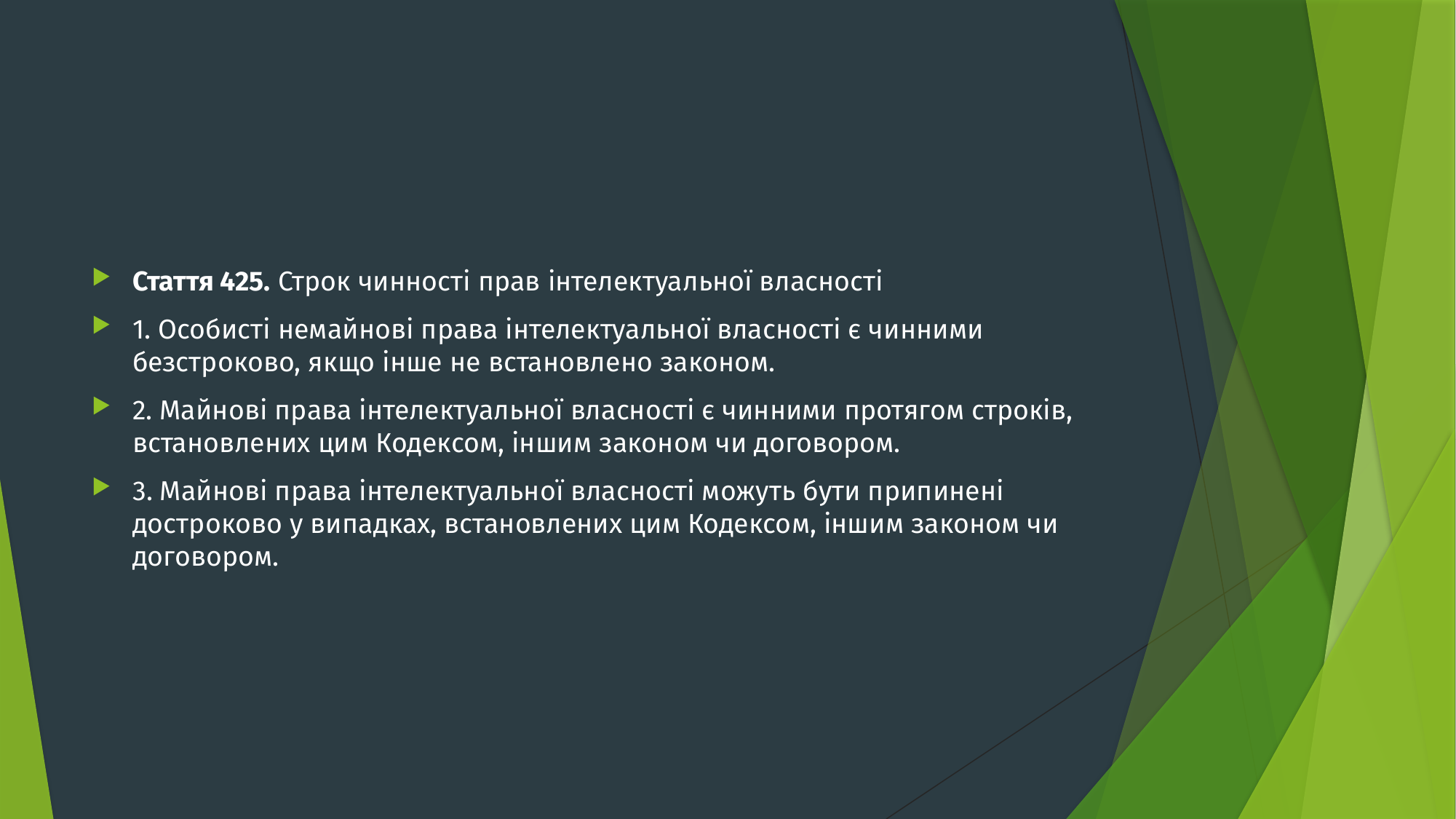

#
Стаття 425. Строк чинності прав інтелектуальної власності
1. Особисті немайнові права інтелектуальної власності є чинними безстроково, якщо інше не встановлено законом.
2. Майнові права інтелектуальної власності є чинними протягом строків, встановлених цим Кодексом, іншим законом чи договором.
3. Майнові права інтелектуальної власності можуть бути припинені достроково у випадках, встановлених цим Кодексом, іншим законом чи договором.